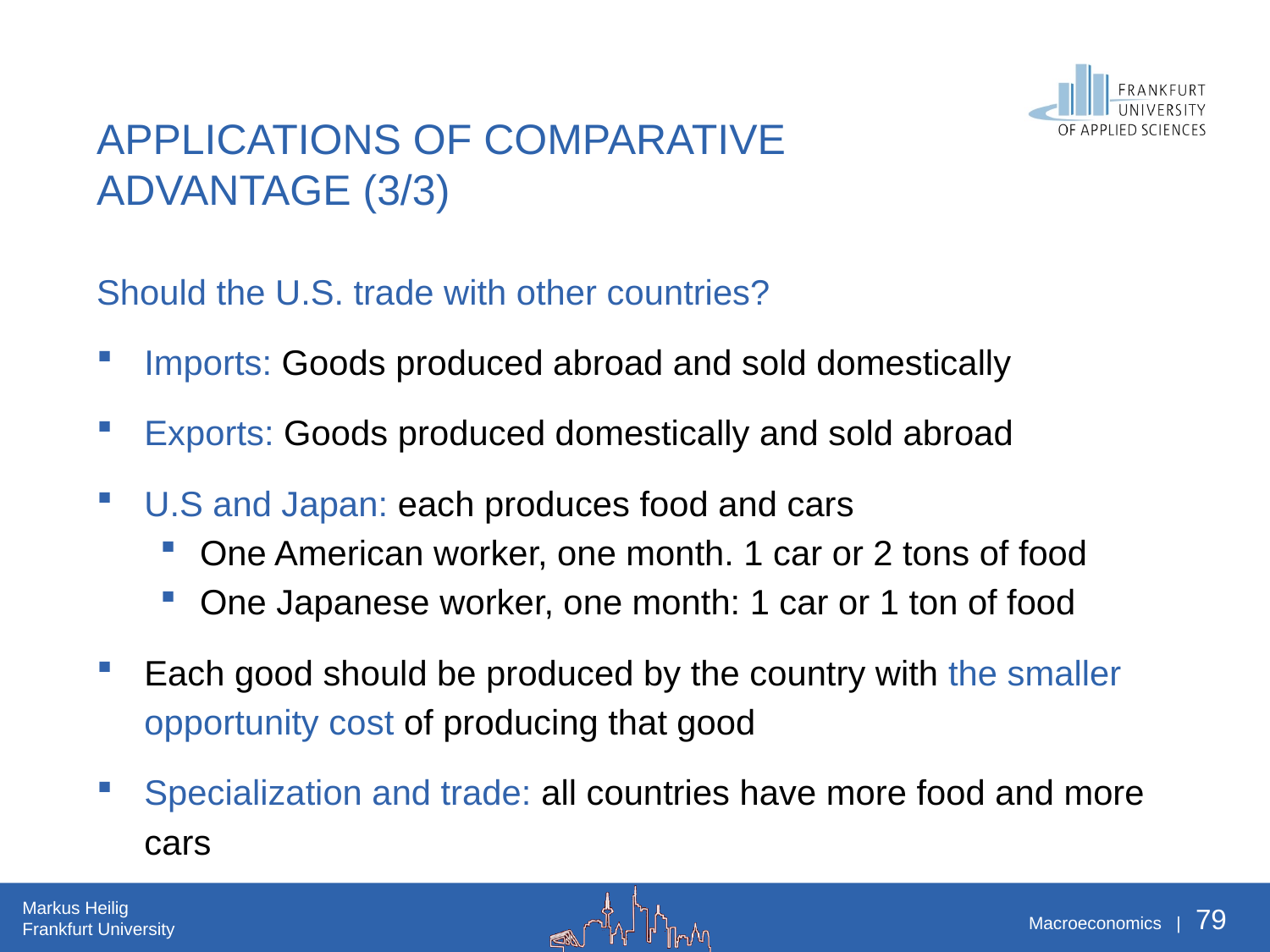

# Applications of Comparative Advantage (3/3)
Should the U.S. trade with other countries?
Imports: Goods produced abroad and sold domestically
Exports: Goods produced domestically and sold abroad
U.S and Japan: each produces food and cars
One American worker, one month. 1 car or 2 tons of food
One Japanese worker, one month: 1 car or 1 ton of food
Each good should be produced by the country with the smaller opportunity cost of producing that good
Specialization and trade: all countries have more food and more cars